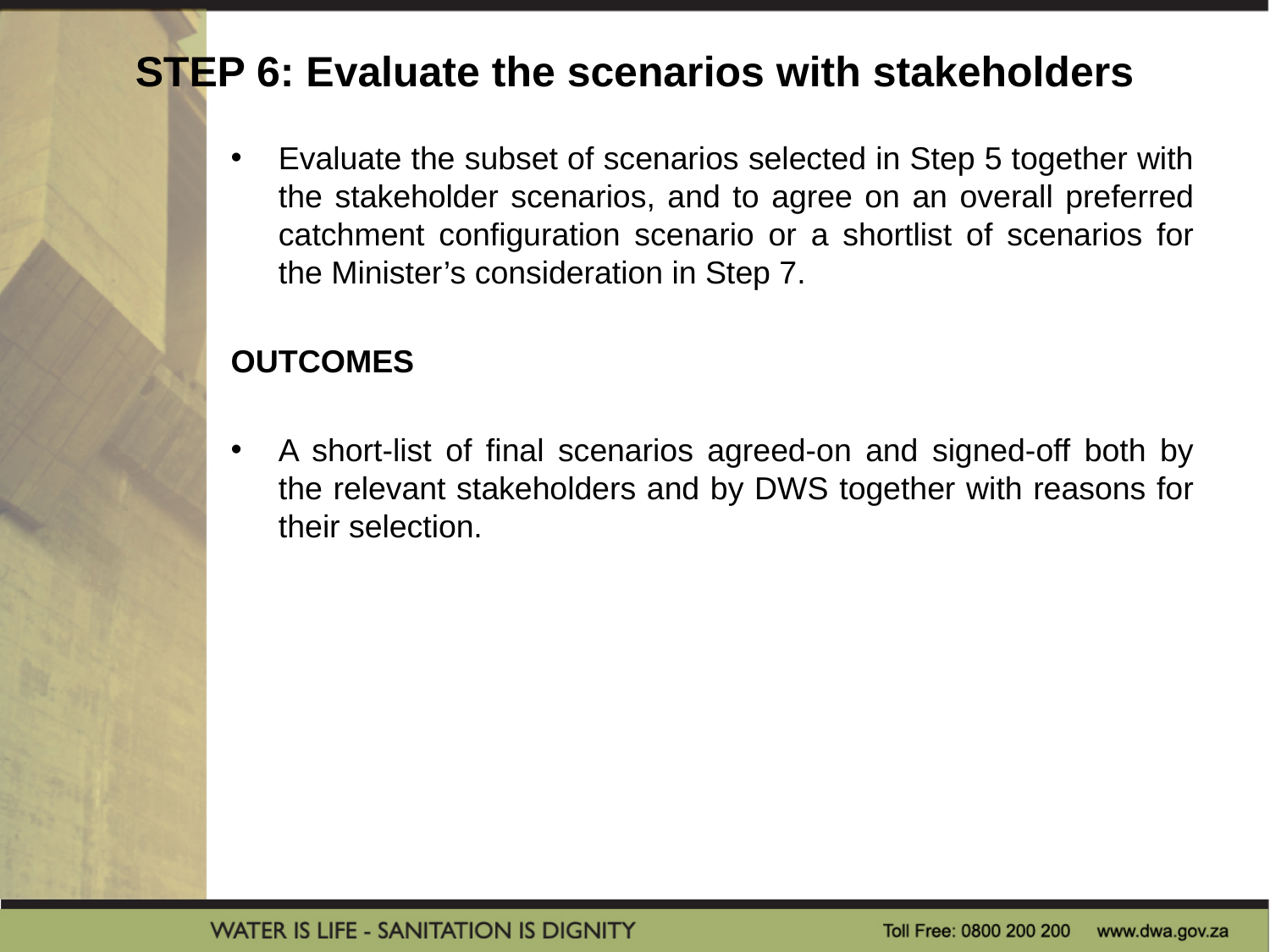

# STEP 6: Evaluate the scenarios with stakeholders
Evaluate the subset of scenarios selected in Step 5 together with the stakeholder scenarios, and to agree on an overall preferred catchment configuration scenario or a shortlist of scenarios for the Minister’s consideration in Step 7.

OUTCOMES

A short-list of final scenarios agreed-on and signed-off both by the relevant stakeholders and by DWS together with reasons for their selection.